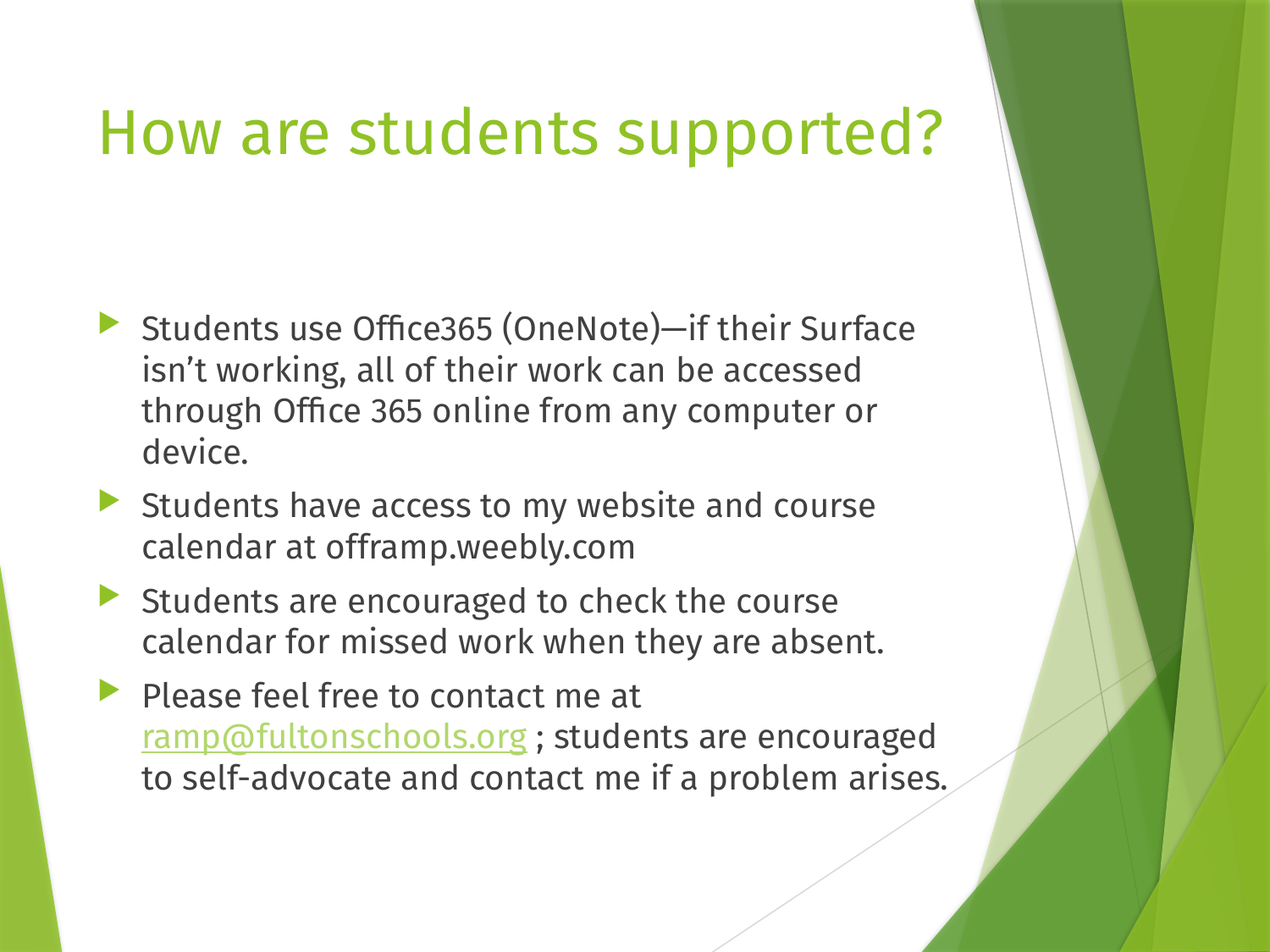

# How are students supported?
Students use Office365 (OneNote)—if their Surface isn’t working, all of their work can be accessed through Office 365 online from any computer or device.
Students have access to my website and course calendar at offramp.weebly.com
Students are encouraged to check the course calendar for missed work when they are absent.
Please feel free to contact me at ramp@fultonschools.org ; students are encouraged to self-advocate and contact me if a problem arises.